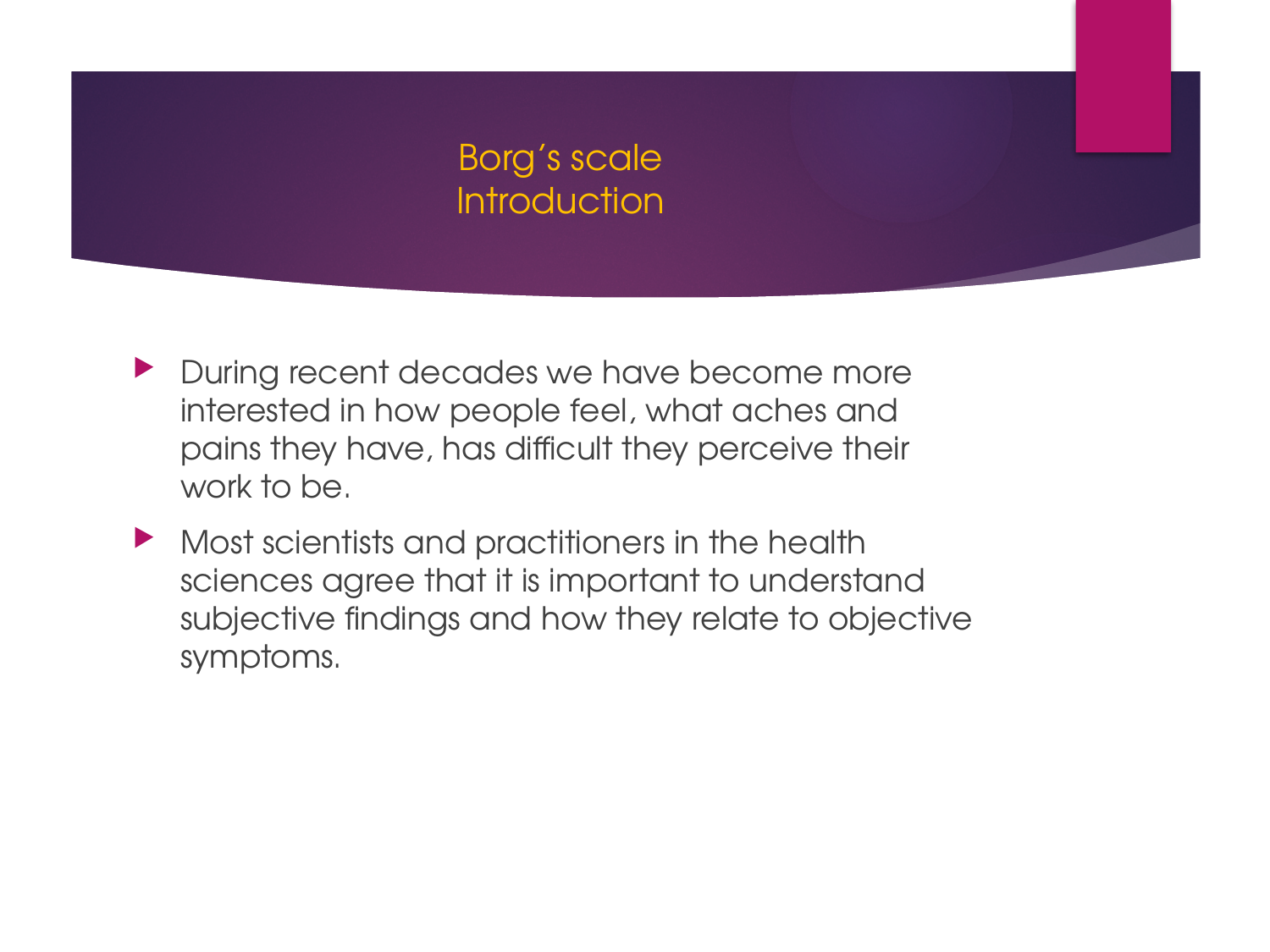

# Borg’s scale Introduction
During recent decades we have become more interested in how people feel, what aches and pains they have, has difficult they perceive their work to be.
Most scientists and practitioners in the health sciences agree that it is important to understand subjective findings and how they relate to objective symptoms.